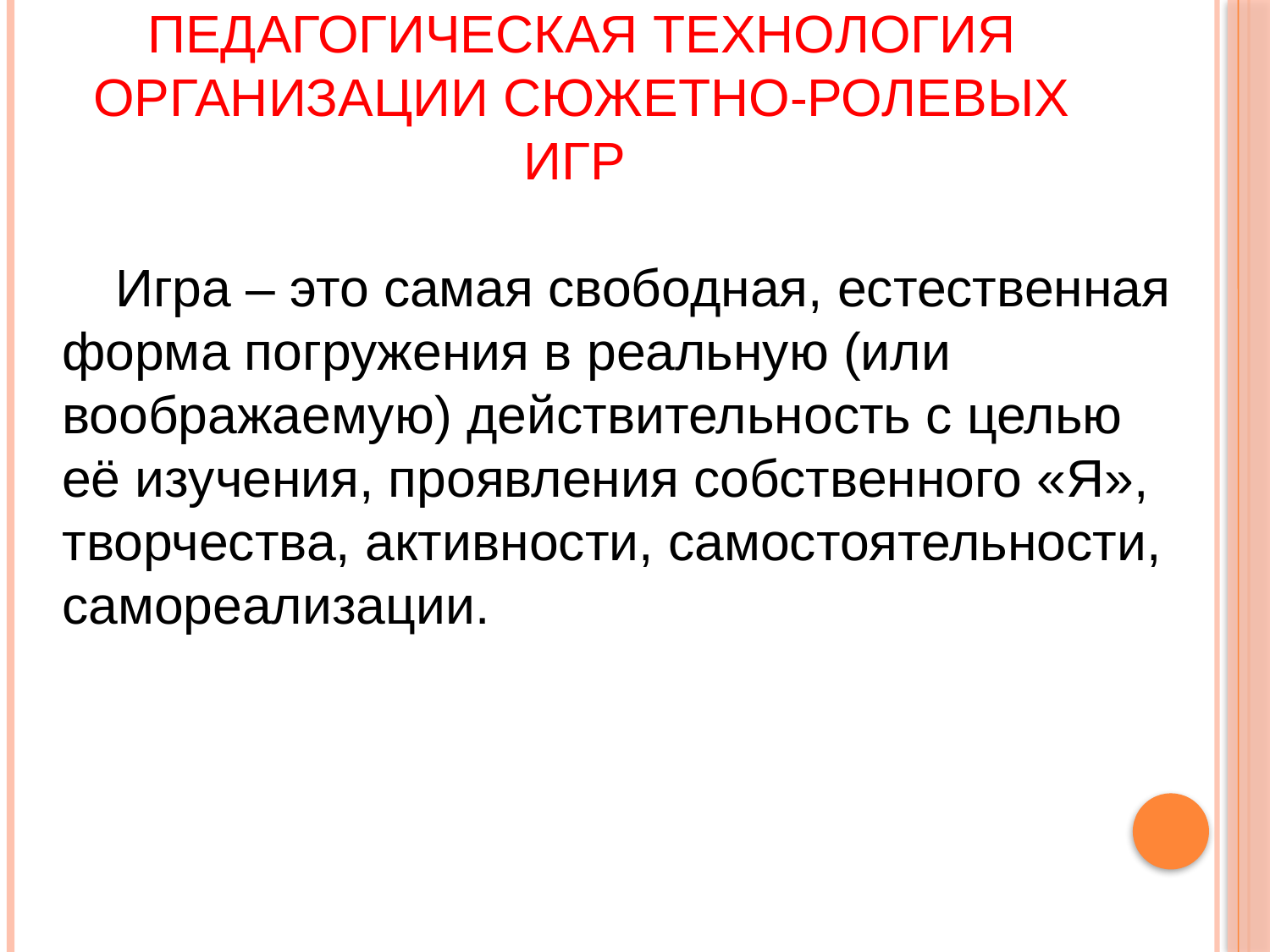

# Педагогическая технология организации сюжетно-ролевых игр
      Игра – это самая свободная, естественная форма погружения в реальную (или воображаемую) действительность с целью её изучения, проявления собственного «Я», творчества, активности, самостоятельности, самореализации.